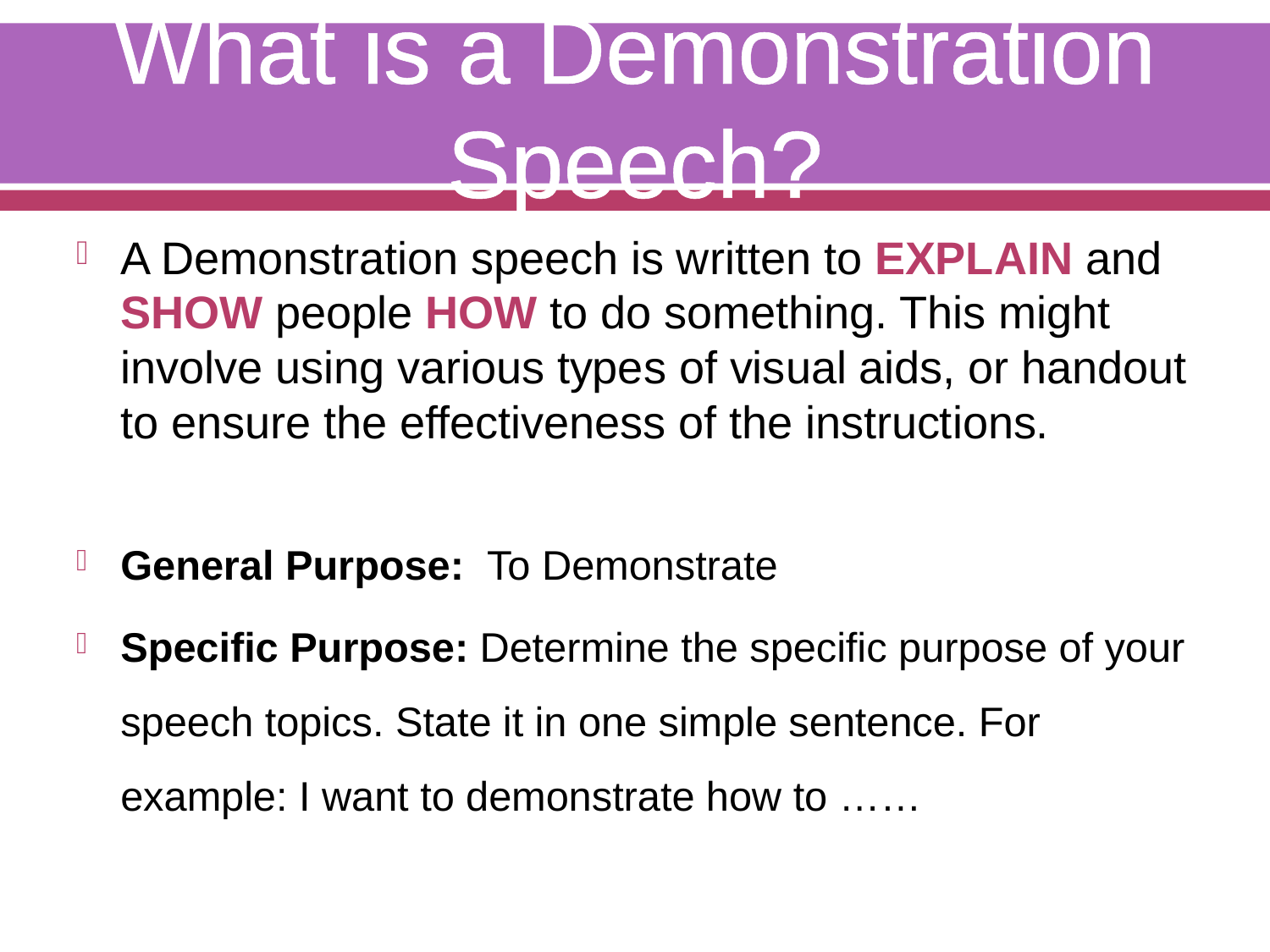

# What is a Demonstration Speech?
A Demonstration speech is written to EXPLAIN and SHOW people HOW to do something. This might involve using various types of visual aids, or handout to ensure the effectiveness of the instructions.

General Purpose:  To Demonstrate
Specific Purpose: Determine the specific purpose of your speech topics. State it in one simple sentence. For example: I want to demonstrate how to ……